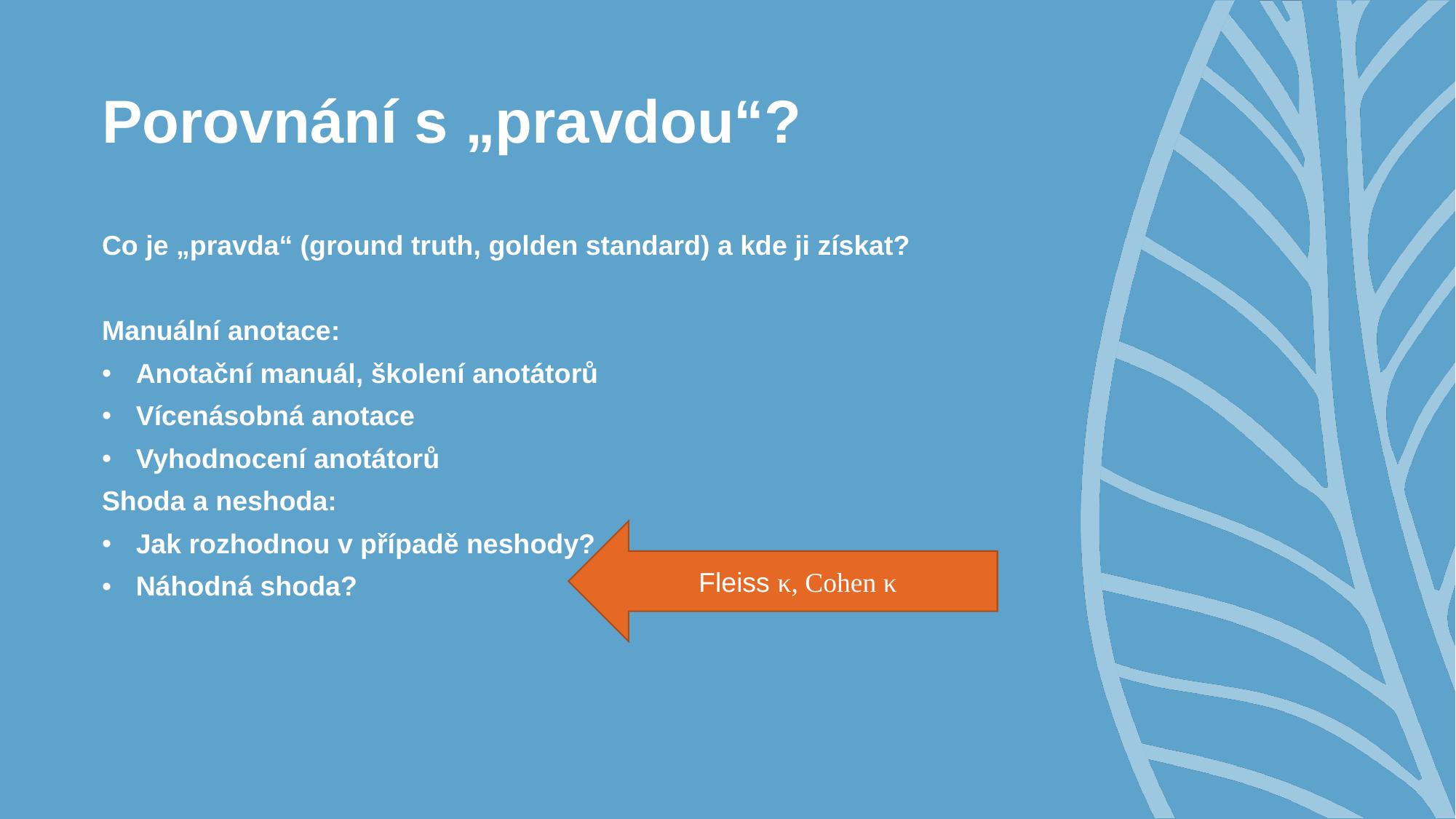

# Porovnání s „pravdou“?
Co je „pravda“ (ground truth, golden standard) a kde ji získat?

Manuální anotace:
Anotační manuál, školení anotátorů
Vícenásobná anotace
Vyhodnocení anotátorů
Shoda a neshoda:
Jak rozhodnou v případě neshody?
Náhodná shoda?
Fleiss κ, Cohen κ